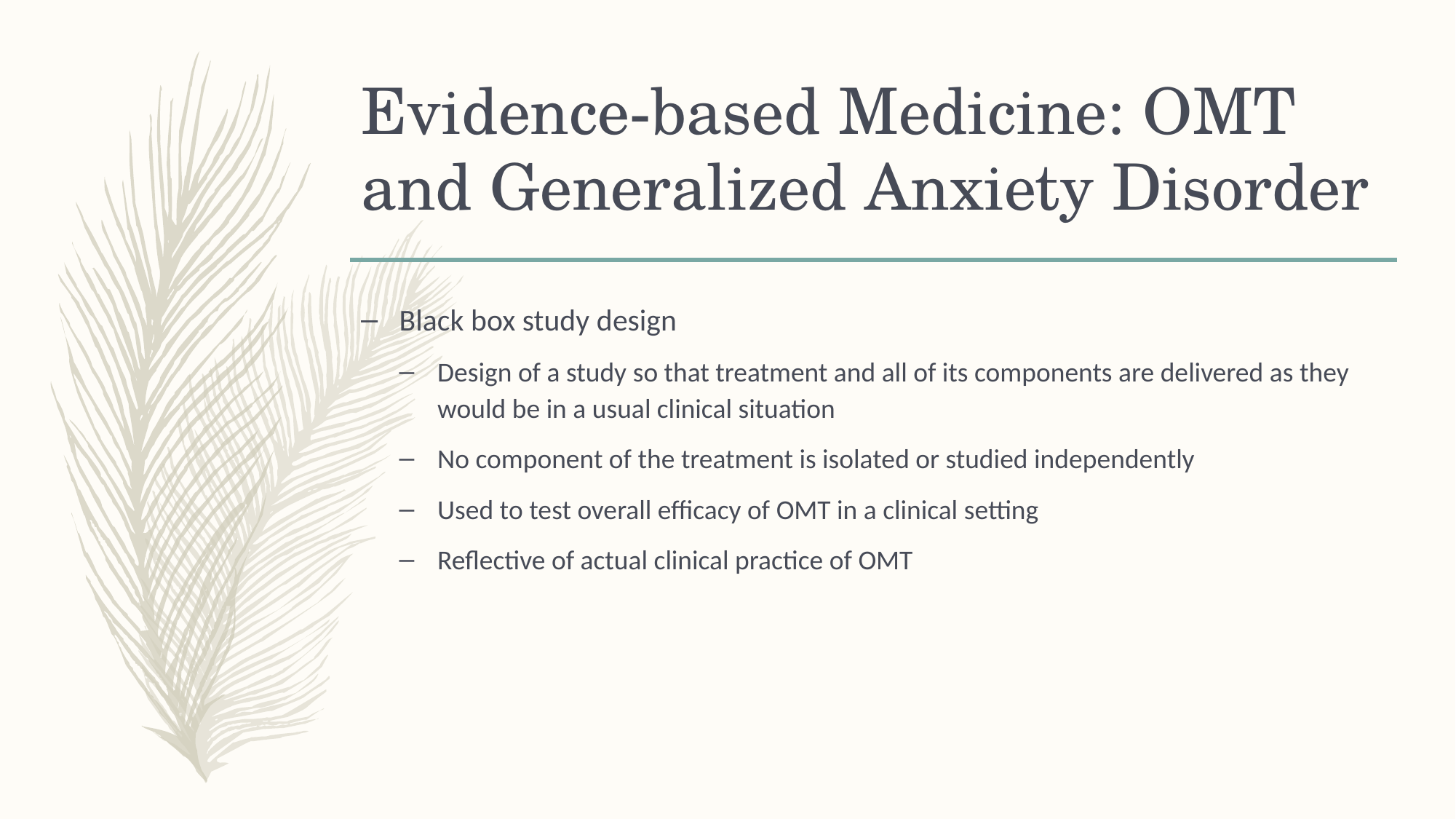

# Evidence-based Medicine: OMT and Generalized Anxiety Disorder
Black box study design
Design of a study so that treatment and all of its components are delivered as they would be in a usual clinical situation
No component of the treatment is isolated or studied independently
Used to test overall efficacy of OMT in a clinical setting
Reflective of actual clinical practice of OMT